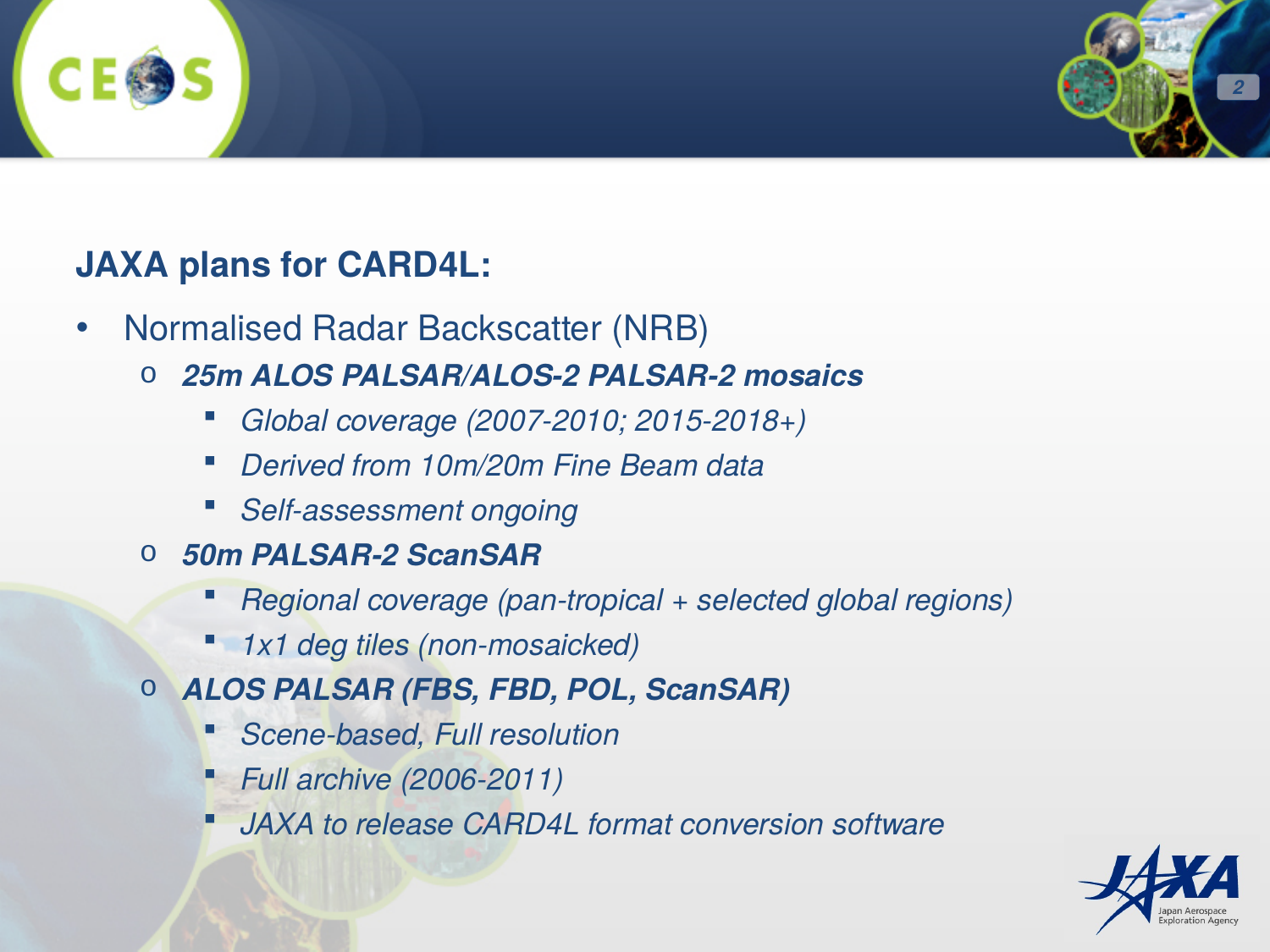

2

JAXA plans for CARD4L:

Normalised Radar Backscatter (NRB)
25m ALOS PALSAR/ALOS-2 PALSAR-2 mosaics
Global coverage (2007-2010; 2015-2018+)
Derived from 10m/20m Fine Beam data
Self-assessment ongoing
50m PALSAR-2 ScanSAR
Regional coverage (pan-tropical + selected global regions)
1x1 deg tiles (non-mosaicked)
ALOS PALSAR (FBS, FBD, POL, ScanSAR)
Scene-based, Full resolution
Full archive (2006-2011)
JAXA to release CARD4L format conversion software